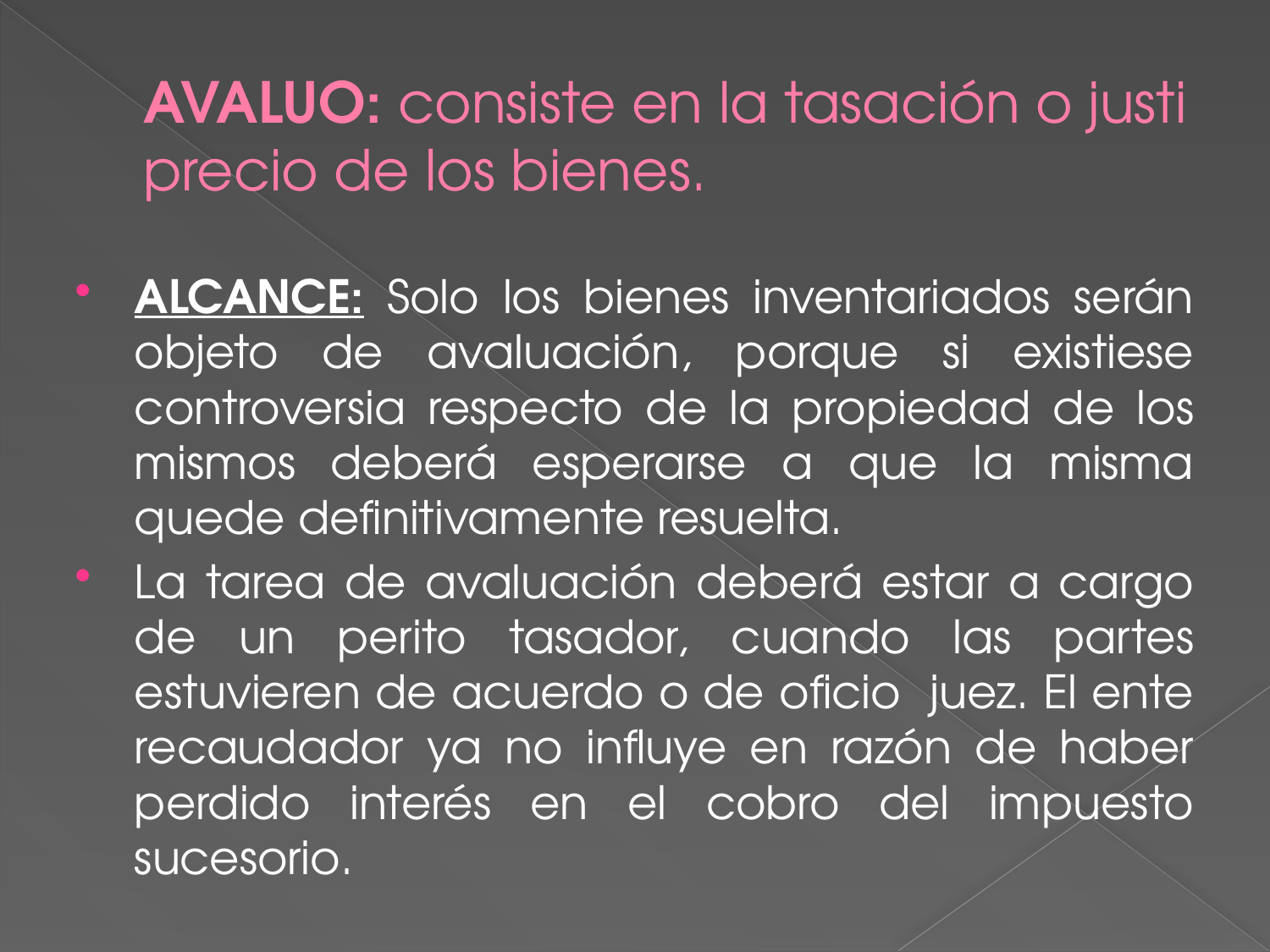

# AVALUO: consiste en la tasación o justi precio de los bienes.
ALCANCE: Solo los bienes inventariados serán objeto de avaluación, porque si existiese controversia respecto de la propiedad de los mismos deberá esperarse a que la misma quede definitivamente resuelta.
La tarea de avaluación deberá estar a cargo de un perito tasador, cuando las partes estuvieren de acuerdo o de oficio  juez. El ente recaudador ya no influye en razón de haber perdido interés en el cobro del impuesto sucesorio.